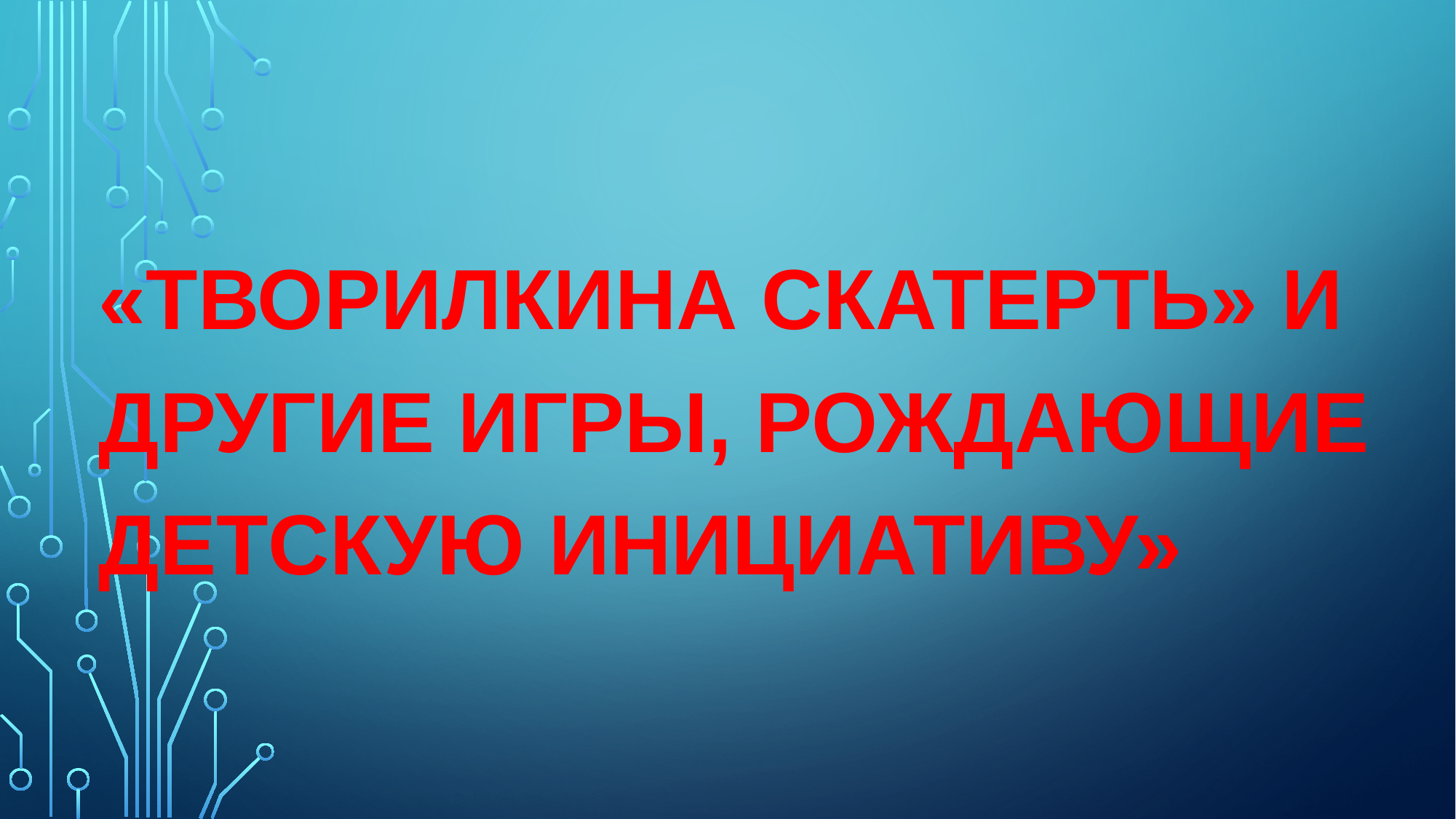

#
«Творилкина скатерть» и другие игры, рождающие детскую инициативу»